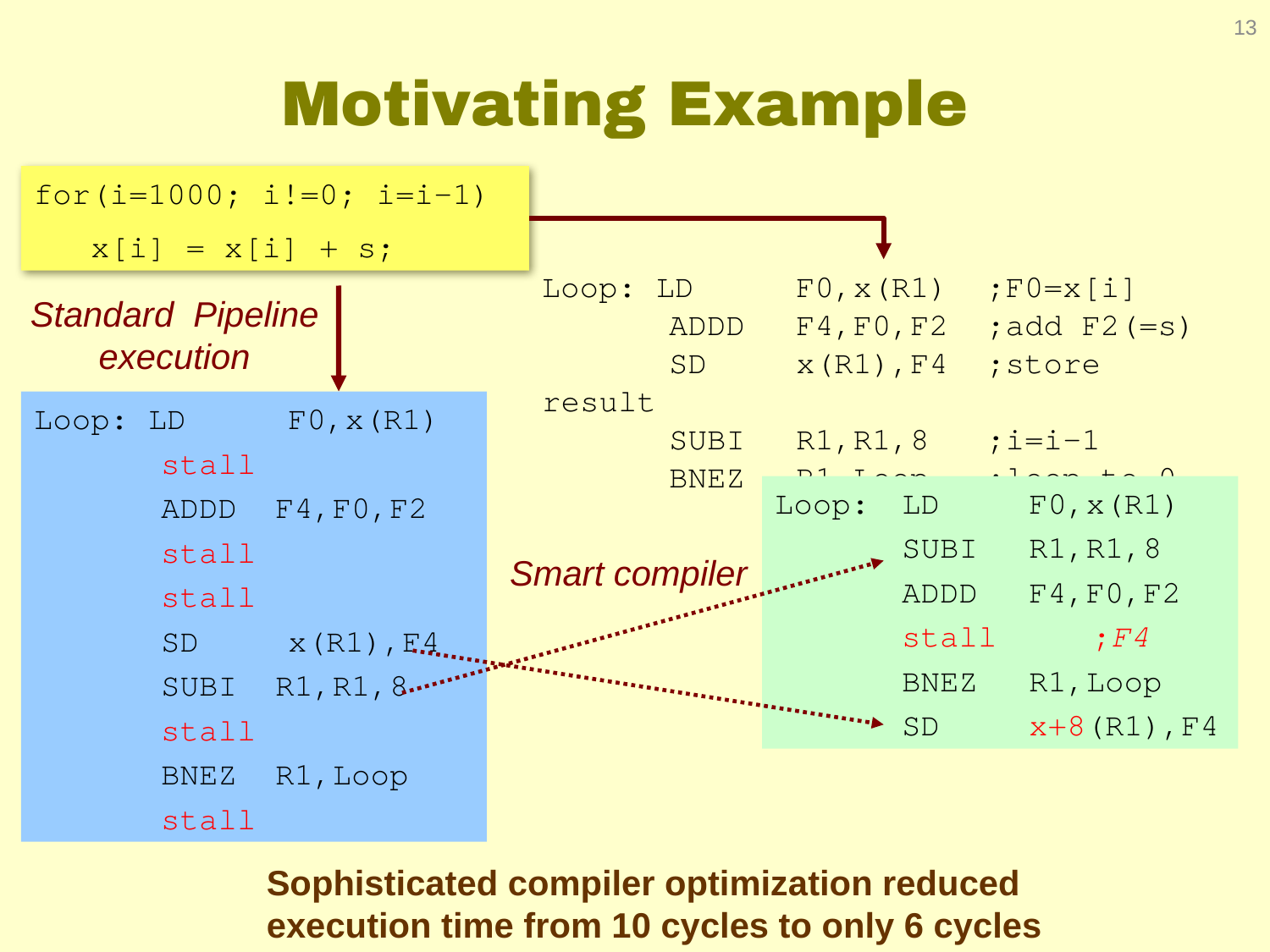

13
# Motivating Example
for(i=1000; i!=0; i=i-1)
   x[i] = x[i] + s;
Loop: LD	F0,x(R1)  ;F0=x[i]
		ADDD	F4,F0,F2  ;add F2(=s)
		SD	x(R1),F4  ;store result
		SUBI	R1,R1,8   ;i=i-1
		BNEZ	R1,Loop   ;loop to 0

Standard  Pipeline execution

Loop: LD	F0,x(R1)
		stall
		ADDD  F4,F0,F2
		stall
		stall
		SD	x(R1),F4
		SUBI  R1,R1,8
		stall
		BNEZ  R1,Loop
		stall
Loop:	LD	F0,x(R1)
		SUBI	R1,R1,8
		ADDD	F4,F0,F2
		stall     ;F4
		BNEZ	R1,Loop
		SD	x+8(R1),F4
Smart compiler

Sophisticated compiler optimization reduced execution time from 10 cycles to only 6 cycles